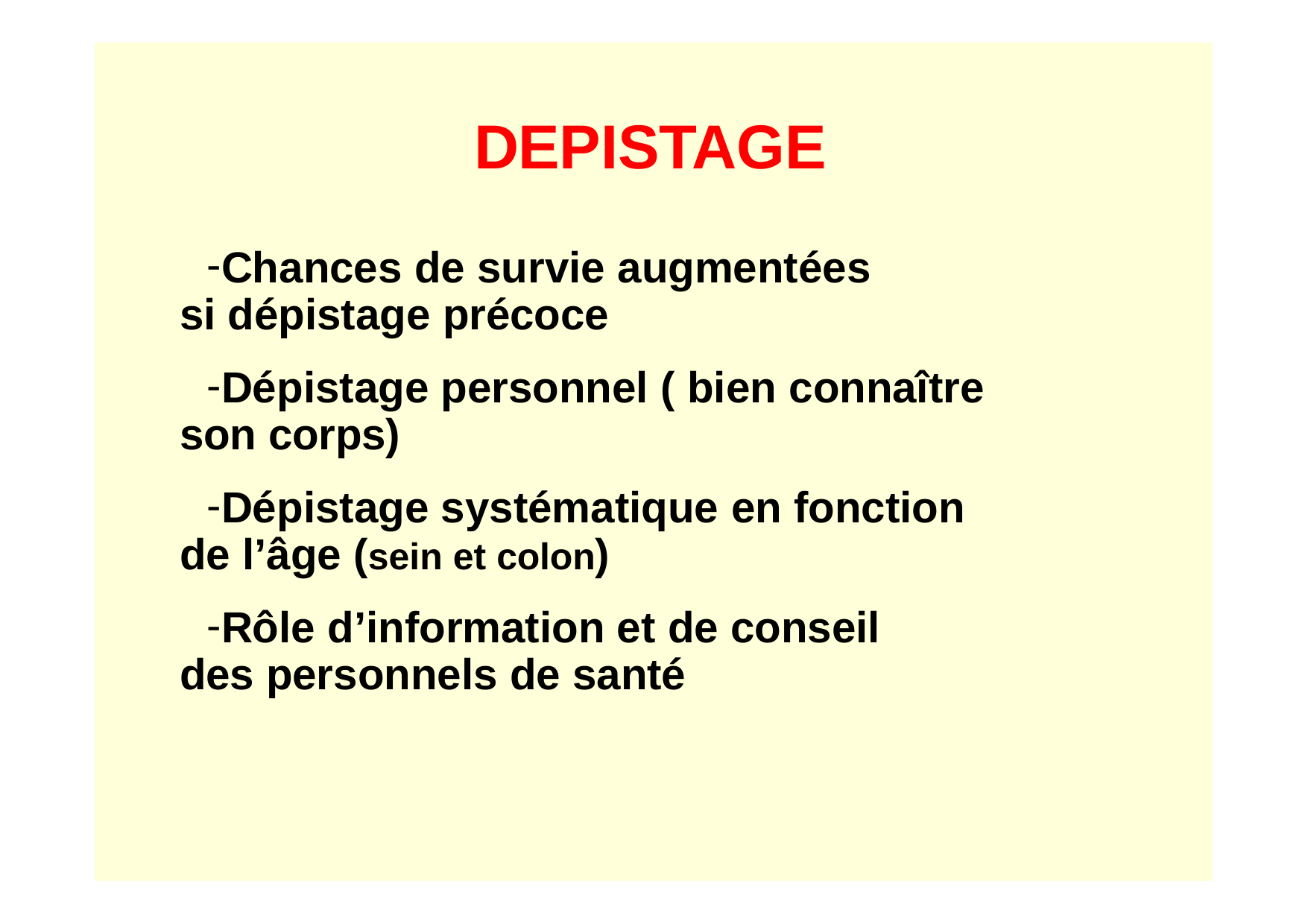

# DEPISTAGE
Chances de survie augmentées si dépistage précoce
Dépistage personnel ( bien connaître son corps)
Dépistage systématique en fonction de l’âge (sein et colon)
Rôle d’information et de conseil des personnels de santé